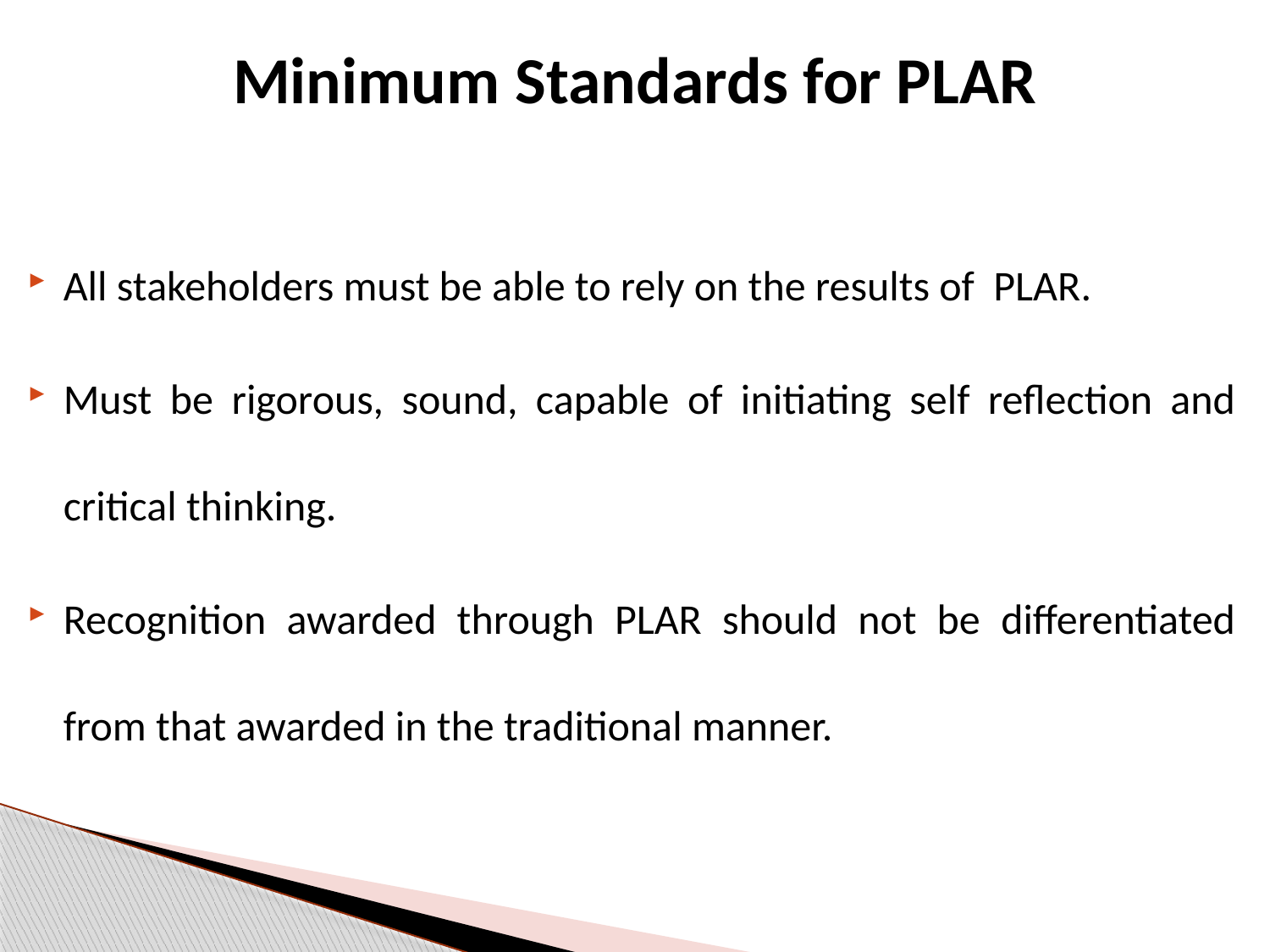

# Minimum Standards for PLAR
All stakeholders must be able to rely on the results of  PLAR.
Must be rigorous, sound, capable of initiating self reflection and critical thinking.
Recognition awarded through PLAR should not be differentiated from that awarded in the traditional manner.